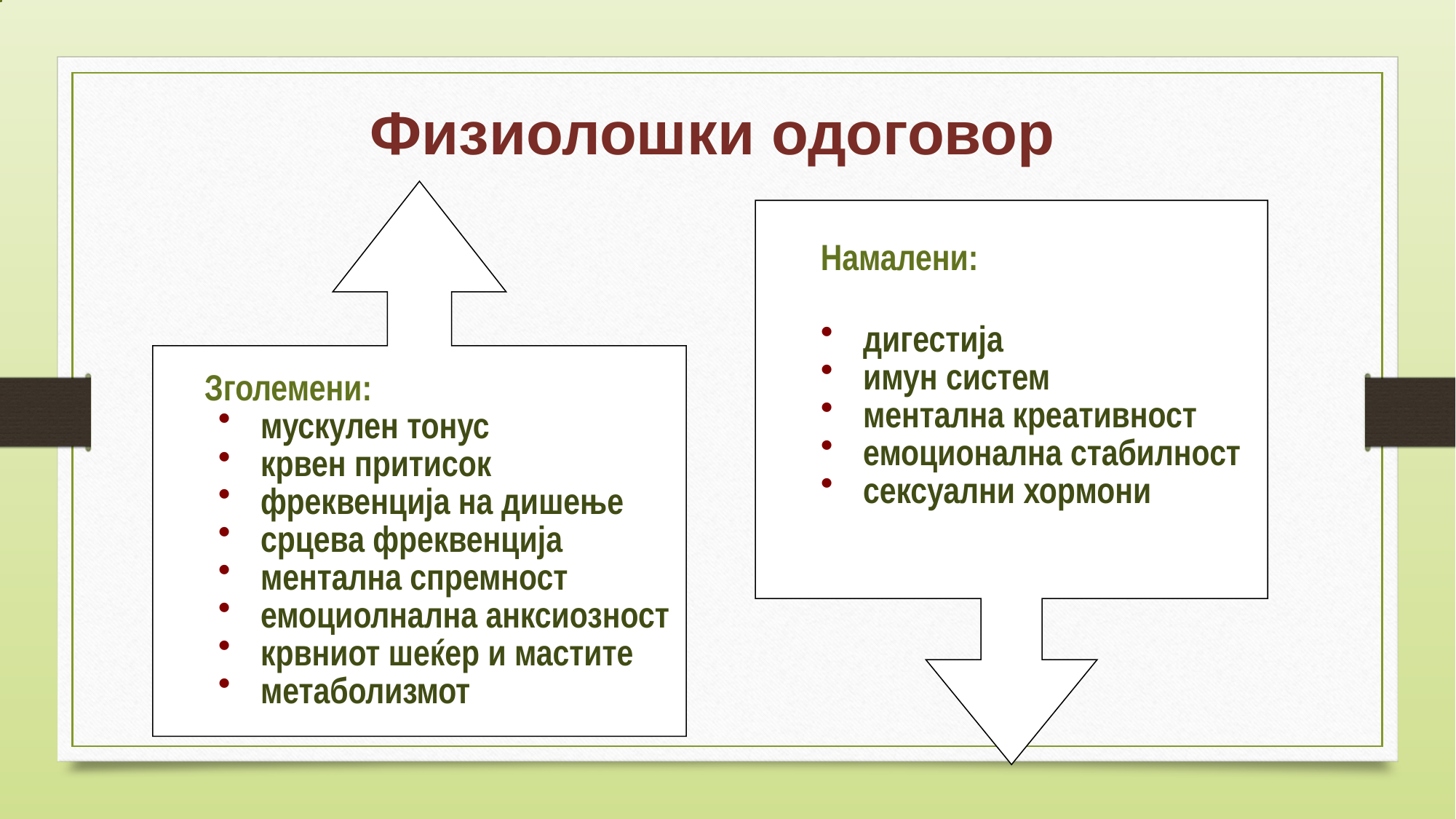

# Физиолошки одоговор

	Зголемени:
 мускулен тонус
 крвен притисок
 фреквенција на дишење
 срцева фреквенција
 ментална спремност
 емоциолнална анксиозност
 крвниот шеќер и мастите
 метаболизмот

Намалени:
 дигестија
 имун систем
 ментална креативност
 емоционална стабилност
 сексуални хормони